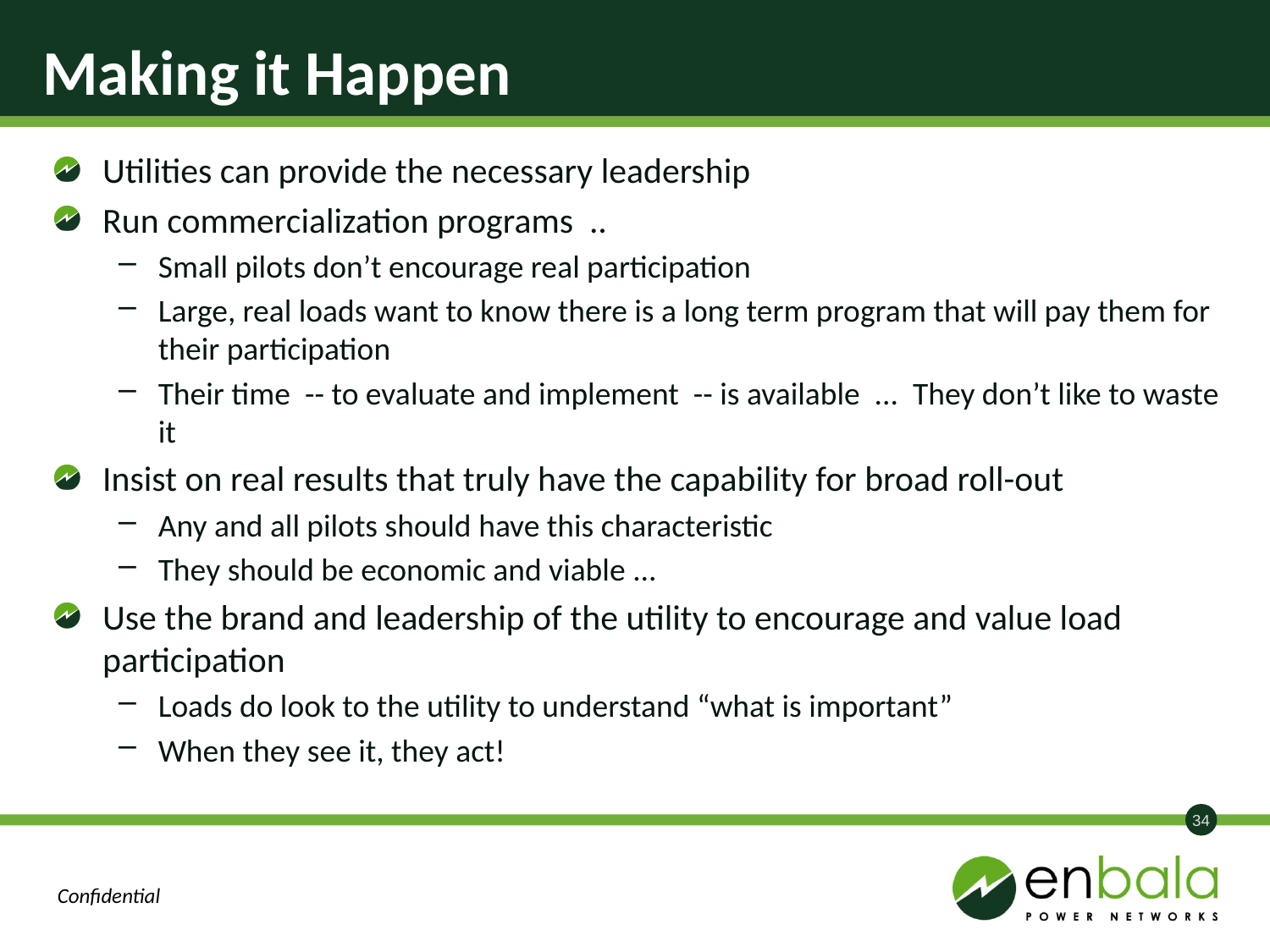

# Making it Happen
Utilities can provide the necessary leadership
Run commercialization programs  ..
Small pilots don’t encourage real participation
Large, real loads want to know there is a long term program that will pay them for their participation
Their time  -- to evaluate and implement  -- is available  ...  They don’t like to waste it
Insist on real results that truly have the capability for broad roll-out
Any and all pilots should have this characteristic
They should be economic and viable ...
Use the brand and leadership of the utility to encourage and value load participation
Loads do look to the utility to understand “what is important”
When they see it, they act!